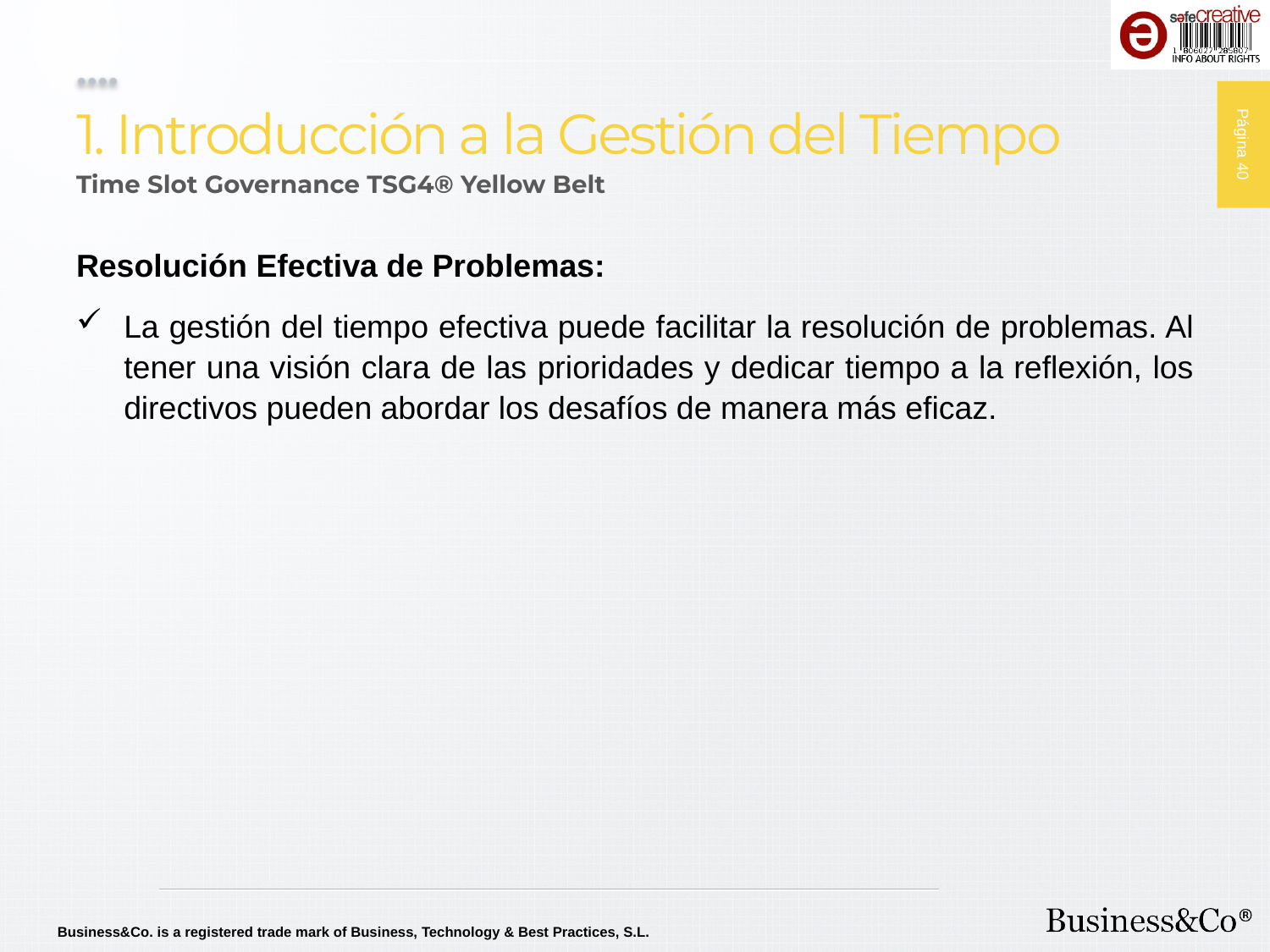

# 1. Introducción a la Gestión del Tiempo
Time Slot Governance TSG4® Yellow Belt

Resolución Efectiva de Problemas:
La gestión del tiempo efectiva puede facilitar la resolución de problemas. Al tener una visión clara de las prioridades y dedicar tiempo a la reflexión, los directivos pueden abordar los desafíos de manera más eficaz.